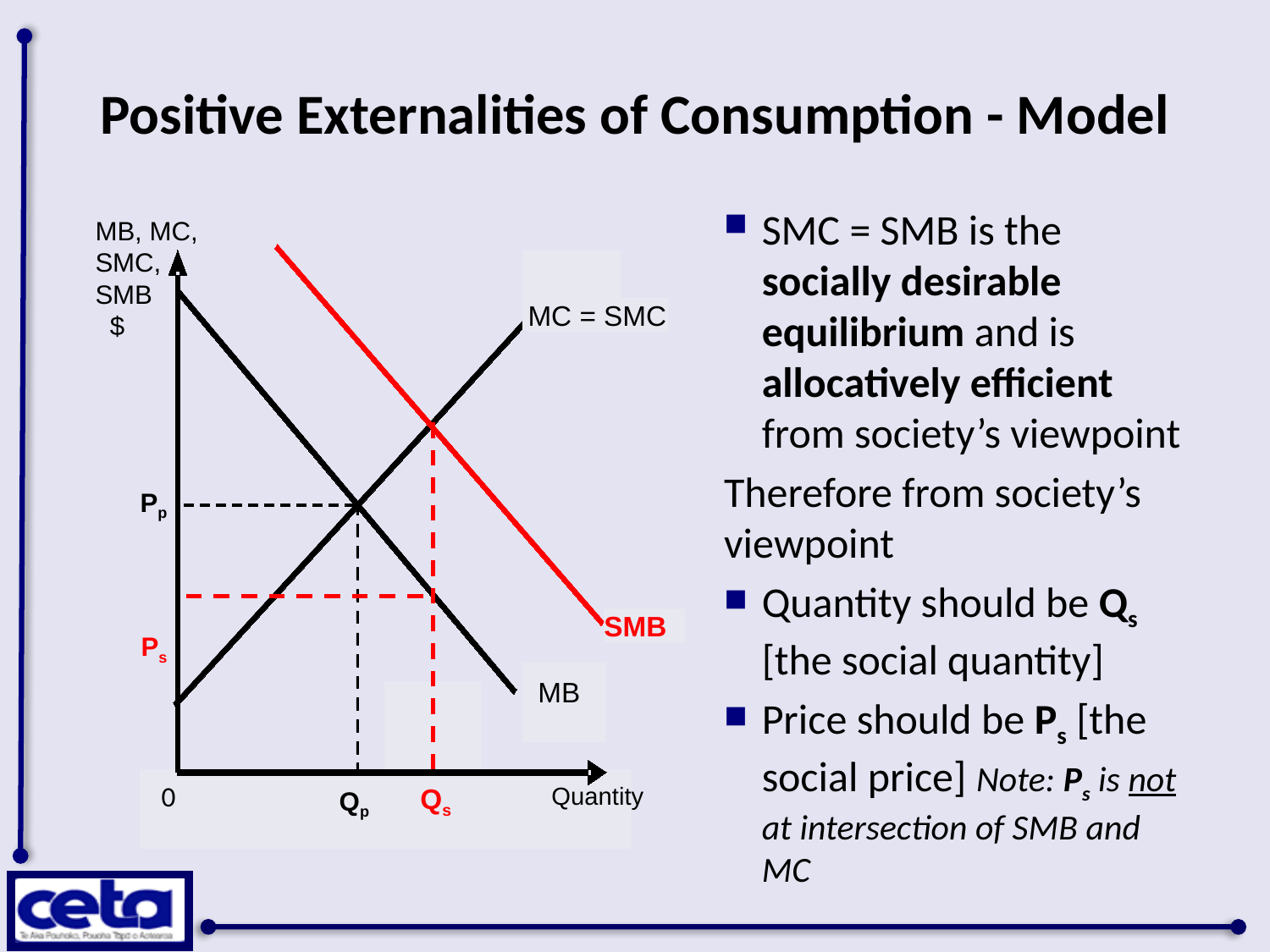

# Positive Externalities of Consumption - Model
SMC = SMB is the socially desirable equilibrium and is allocatively efficient from society’s viewpoint
Therefore from society’s viewpoint
Quantity should be Qs [the social quantity]
Price should be Ps [the social price] Note: Ps is not at intersection of SMB and MC

MB, MC,
SMC,
SMB
  $

MC = SMC

Pp

Ps

MB

0

   Qs
Quantity
      Qp

SMB